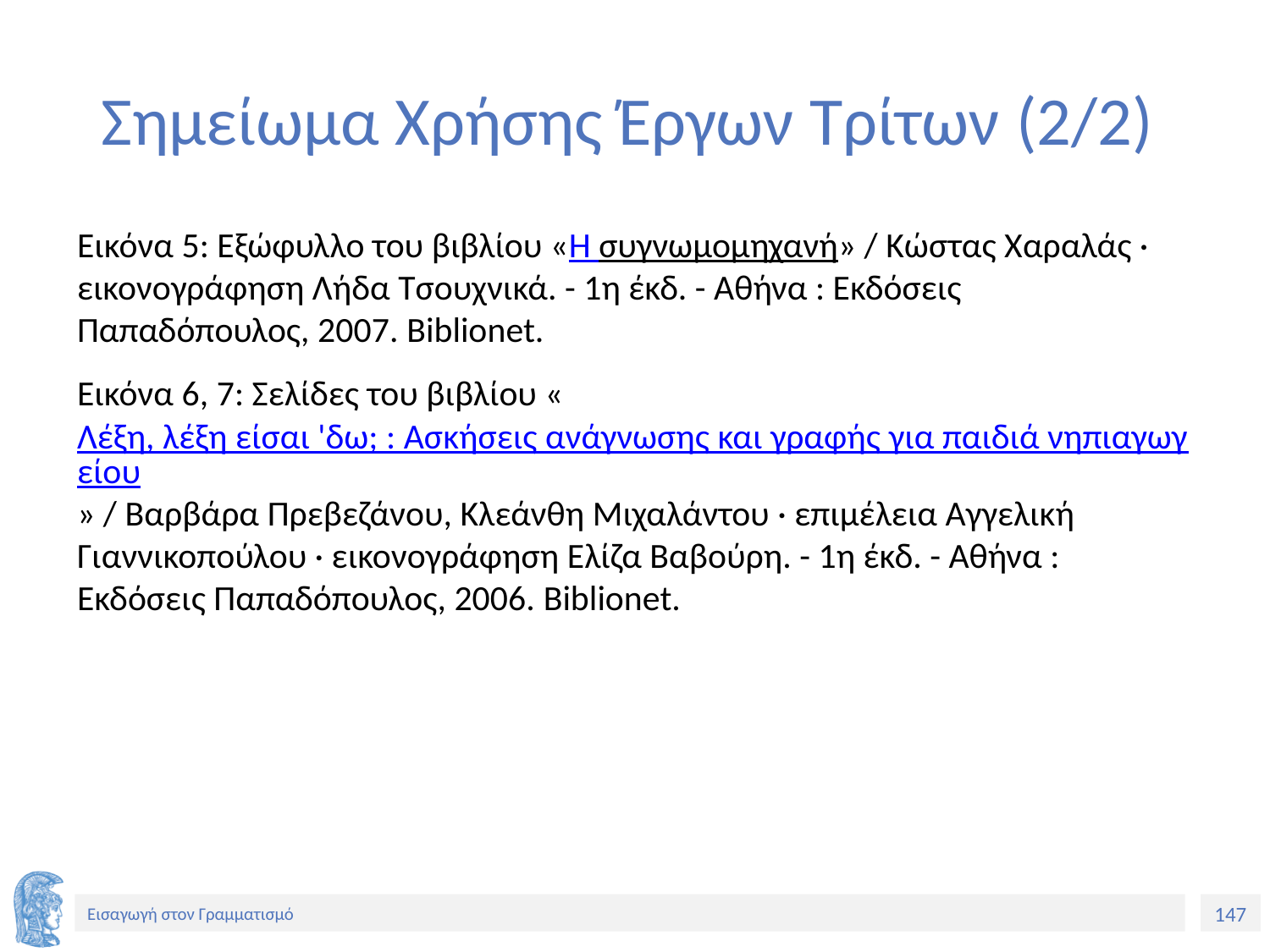

# Σημείωμα Χρήσης Έργων Τρίτων (2/2)
Εικόνα 5: Εξώφυλλο του βιβλίου «Η συγνωμομηχανή» / Κώστας Χαραλάς · εικονογράφηση Λήδα Τσουχνικά. - 1η έκδ. - Αθήνα : Εκδόσεις Παπαδόπουλος, 2007. Biblionet.
Εικόνα 6, 7: Σελίδες του βιβλίου «Λέξη, λέξη είσαι 'δω; : Ασκήσεις ανάγνωσης και γραφής για παιδιά νηπιαγωγείου» / Βαρβάρα Πρεβεζάνου, Κλεάνθη Μιχαλάντου · επιμέλεια Αγγελική Γιαννικοπούλου · εικονογράφηση Ελίζα Βαβούρη. - 1η έκδ. - Αθήνα : Εκδόσεις Παπαδόπουλος, 2006. Biblionet.